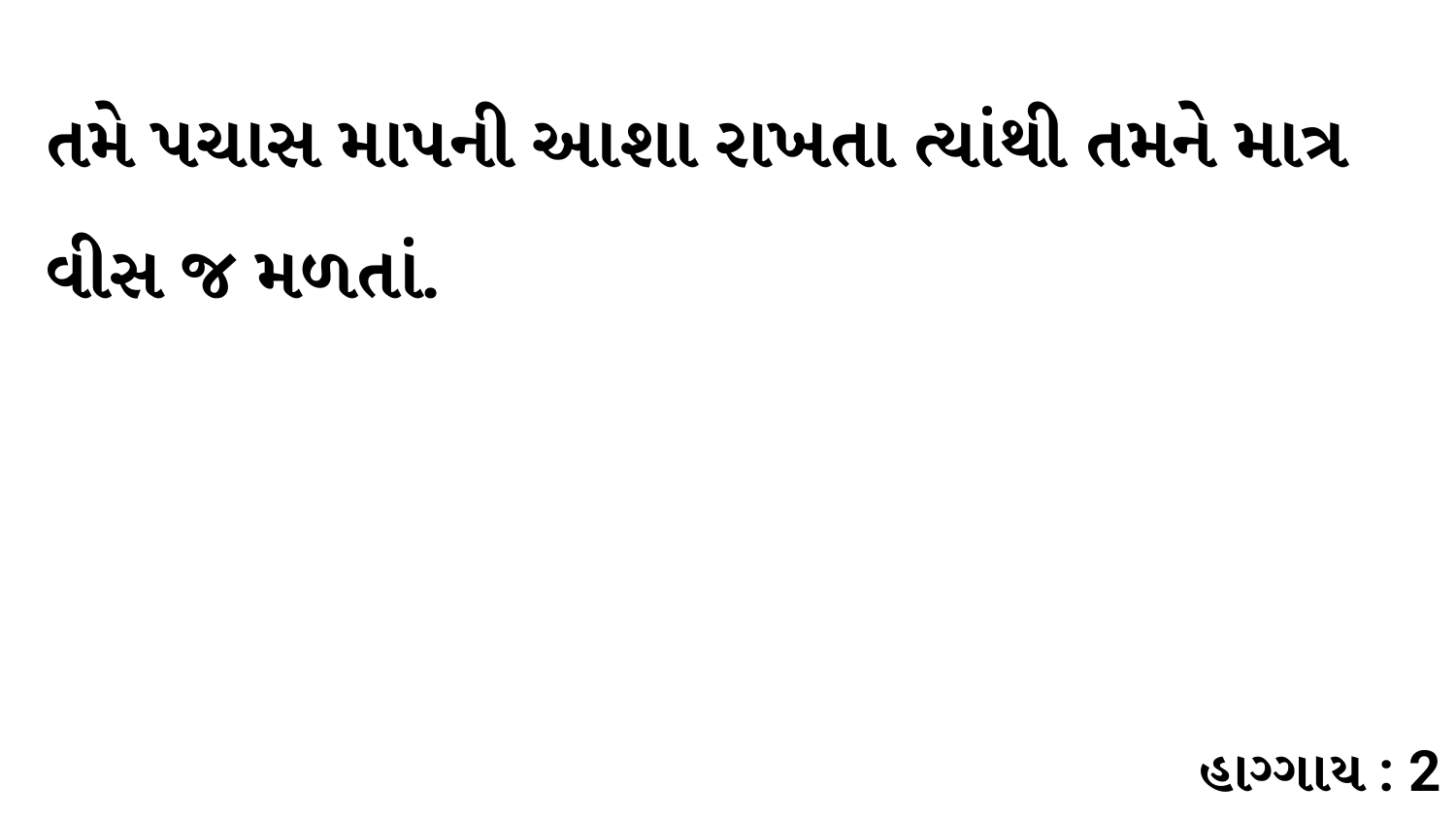

તમે પચાસ માપની આશા રાખતા ત્યાંથી તમને માત્ર વીસ જ મળતાં.
હાગ્ગાય : 2